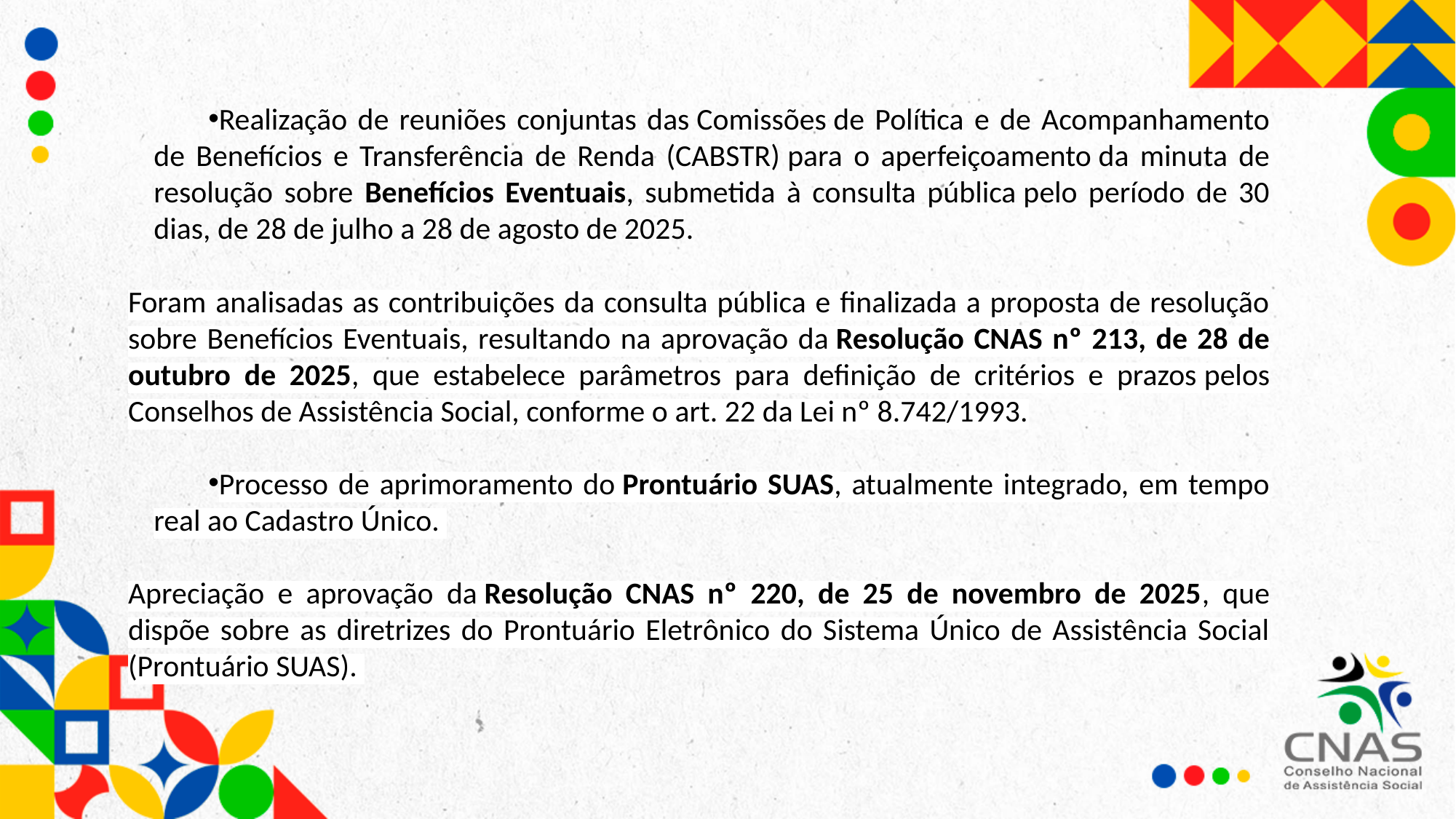

Realização de reuniões conjuntas das Comissões de Política e de Acompanhamento de Benefícios e Transferência de Renda (CABSTR) para o aperfeiçoamento da minuta de resolução sobre Benefícios Eventuais, submetida à consulta pública pelo período de 30 dias, de 28 de julho a 28 de agosto de 2025.

Foram analisadas as contribuições da consulta pública e finalizada a proposta de resolução sobre Benefícios Eventuais, resultando na aprovação da Resolução CNAS nº 213, de 28 de outubro de 2025, que estabelece parâmetros para definição de critérios e prazos pelos Conselhos de Assistência Social, conforme o art. 22 da Lei nº 8.742/1993.

Processo de aprimoramento do Prontuário SUAS, atualmente integrado, em tempo real ao Cadastro Único.

Apreciação e aprovação da Resolução CNAS nº 220, de 25 de novembro de 2025, que dispõe sobre as diretrizes do Prontuário Eletrônico do Sistema Único de Assistência Social (Prontuário SUAS).